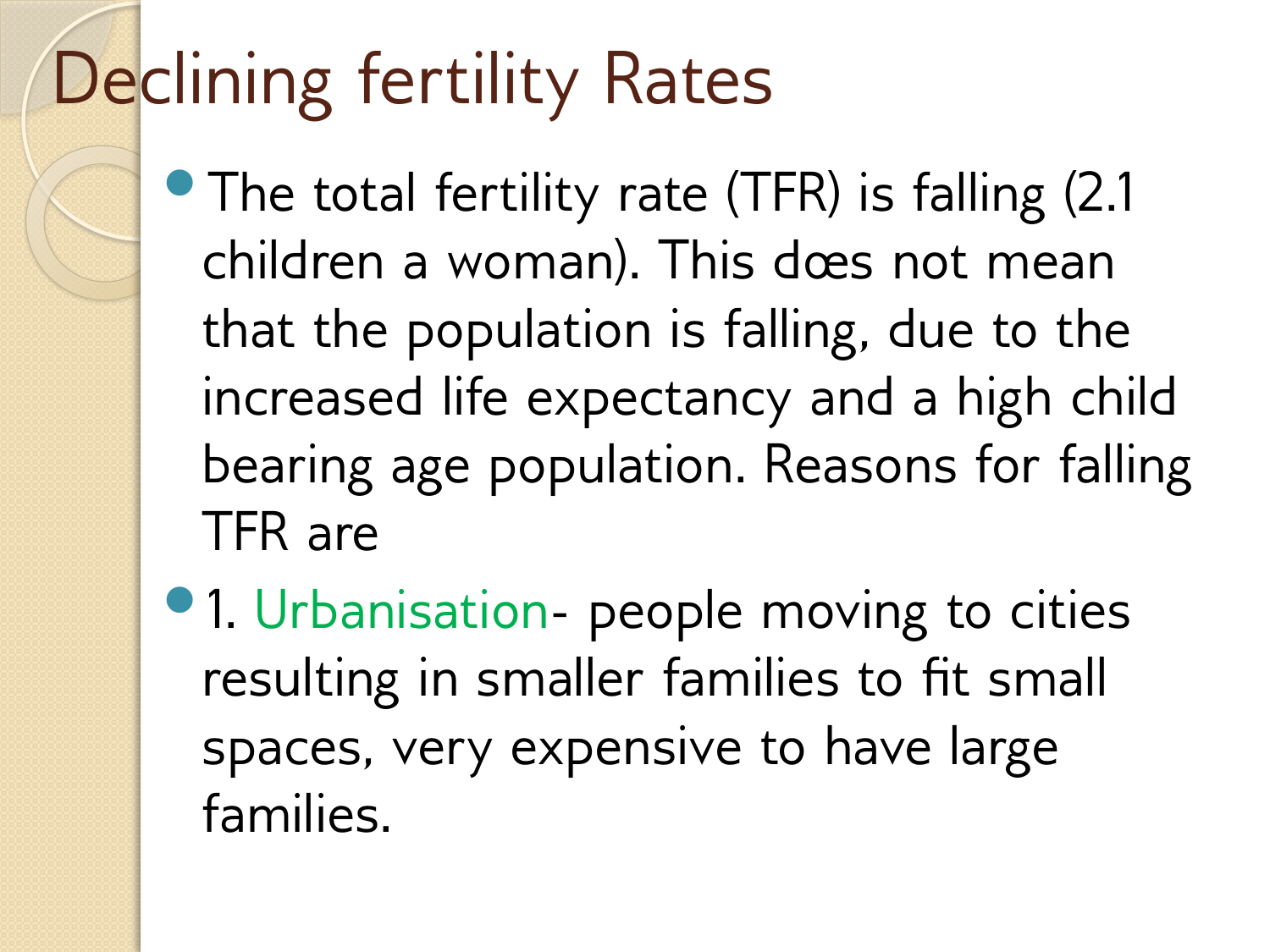

# Declining fertility Rates
The total fertility rate (TFR) is falling (2.1 children a woman). This does not mean that the population is falling, due to the increased life expectancy and a high child bearing age population. Reasons for falling TFR are
1. Urbanisation- people moving to cities resulting in smaller families to fit small spaces, very expensive to have large families.